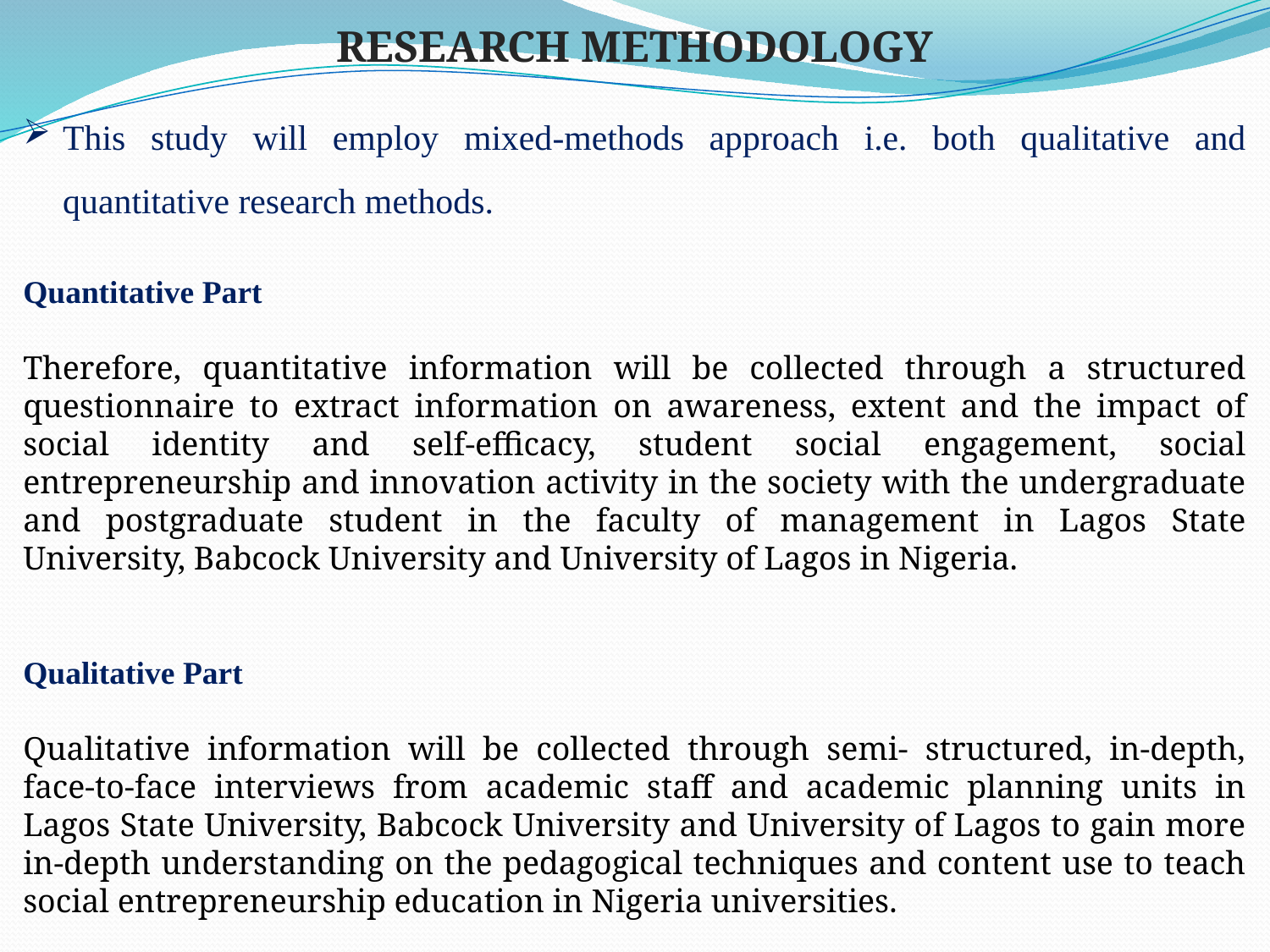

RESEARCH METHODOLOGY

This study will employ mixed-methods approach i.e. both qualitative and quantitative research methods.

Quantitative Part

Therefore, quantitative information will be collected through a structured questionnaire to extract information on awareness, extent and the impact of social identity and self-efficacy, student social engagement, social entrepreneurship and innovation activity in the society with the undergraduate and postgraduate student in the faculty of management in Lagos State University, Babcock University and University of Lagos in Nigeria.

Qualitative Part

Qualitative information will be collected through semi- structured, in-depth, face-to-face interviews from academic staff and academic planning units in Lagos State University, Babcock University and University of Lagos to gain more in-depth understanding on the pedagogical techniques and content use to teach social entrepreneurship education in Nigeria universities.